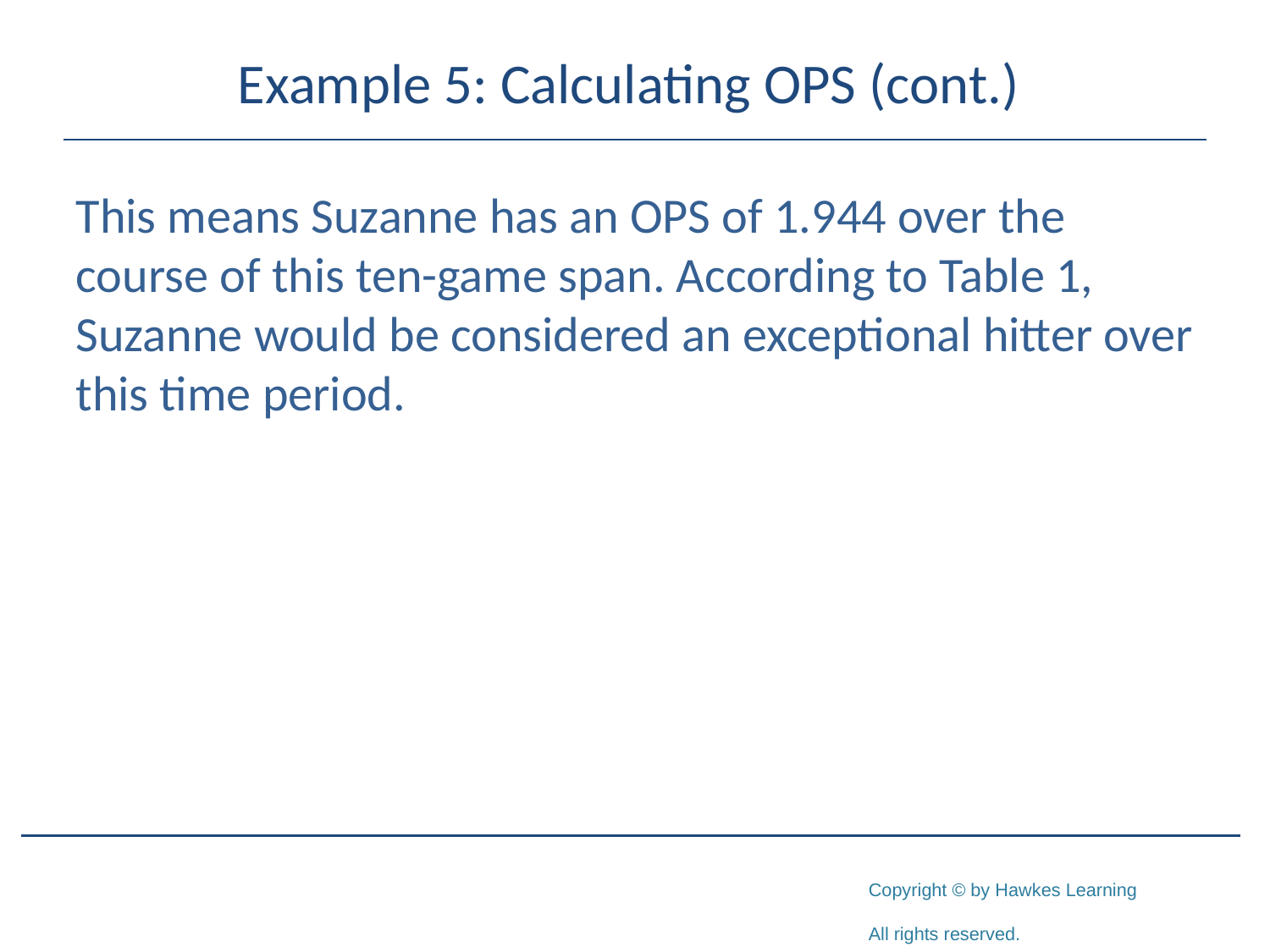

# Example 5: Calculating OPS (cont.)
This means Suzanne has an OPS of 1.944 over the course of this ten-game span. According to Table 1, Suzanne would be considered an exceptional hitter over this time period.